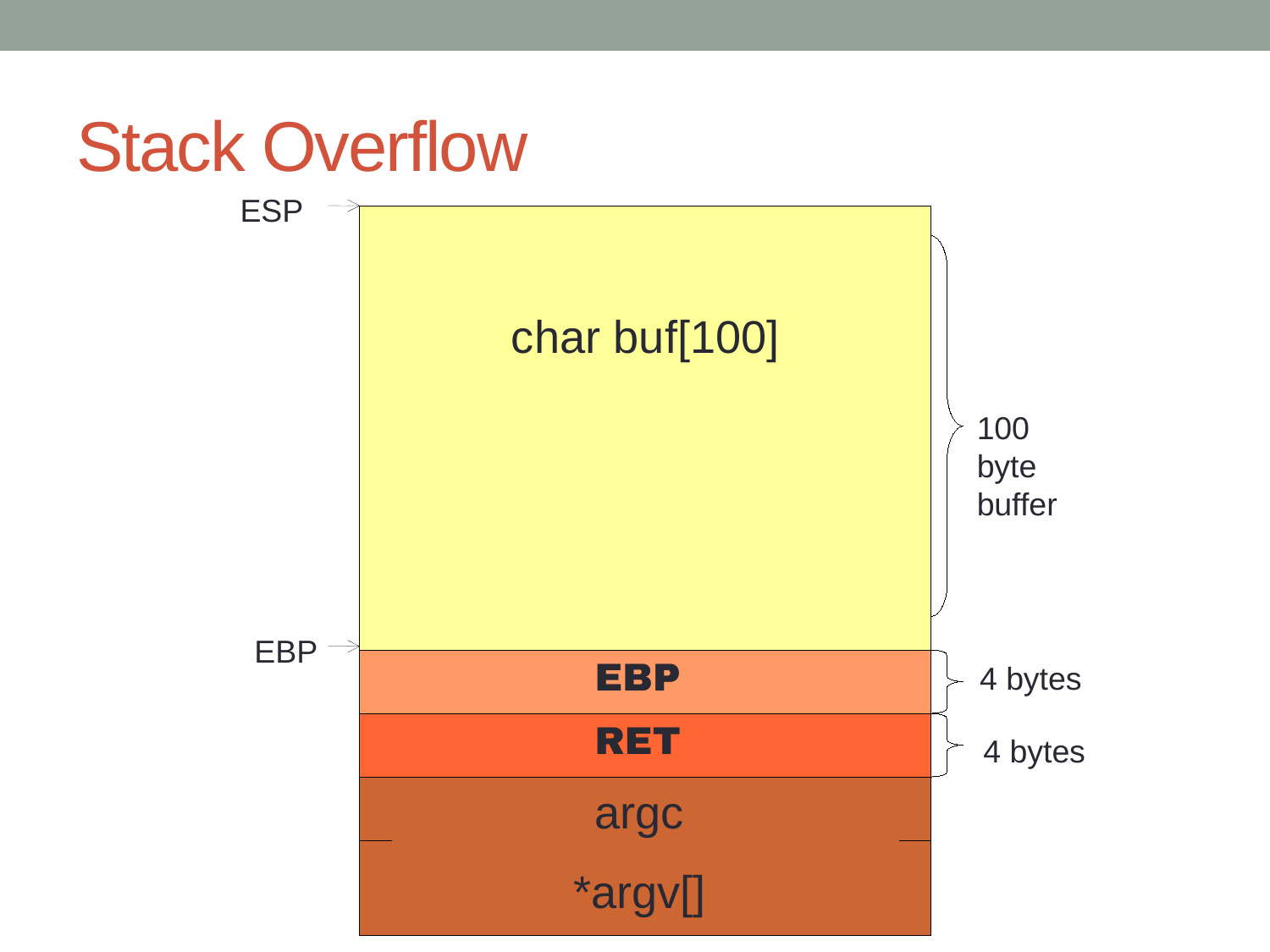

# Stack Overflow
ESP

char buf[100]
100 byte buffer
EBP

EBP

4 bytes
4 bytes
RET

4 bytes
argc

            *argv[]